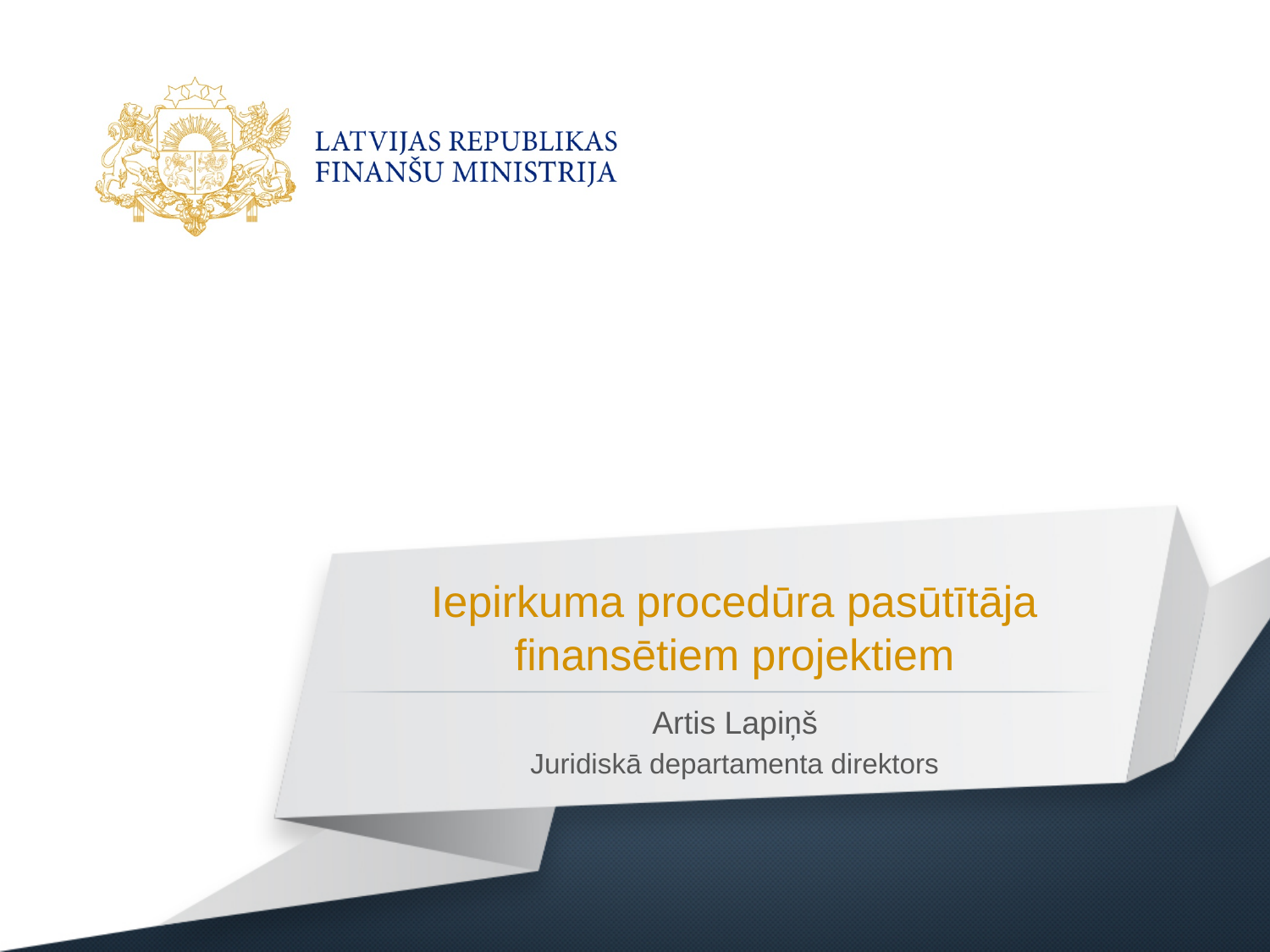

# Iepirkuma procedūra pasūtītāja finansētiem projektiem
Artis Lapiņš
Juridiskā departamenta direktors